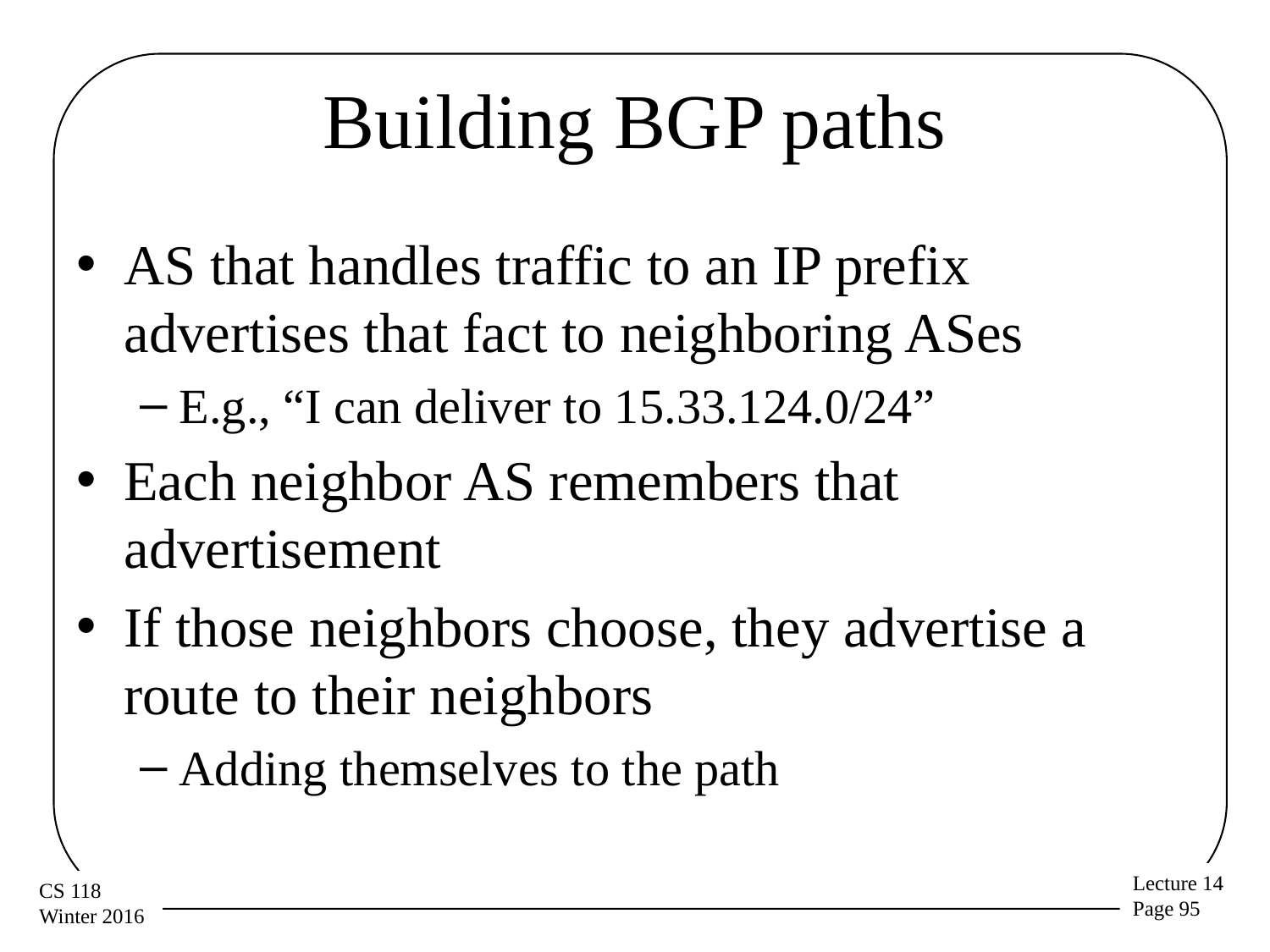

# Building BGP paths
AS that handles traffic to an IP prefix advertises that fact to neighboring ASes
E.g., “I can deliver to 15.33.124.0/24”
Each neighbor AS remembers that advertisement
If those neighbors choose, they advertise a route to their neighbors
Adding themselves to the path